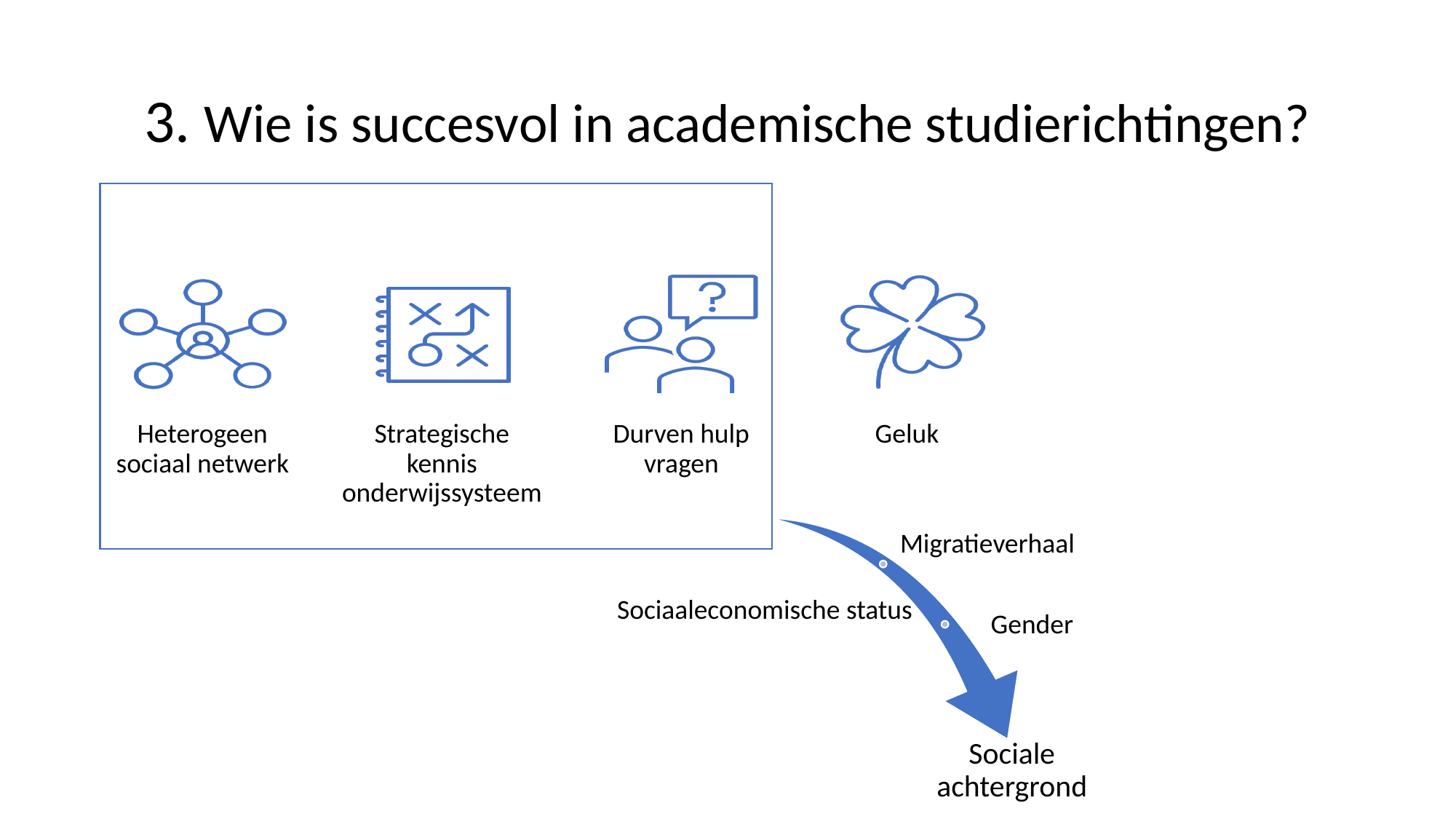

# 3. Wie is succesvol in academische studierichtingen?

Heterogeen sociaal netwerk
Strategische kennis onderwijssysteem
Durven hulp vragen
Geluk
Migratieverhaal
Gender
Sociaaleconomische status
Sociale achtergrond